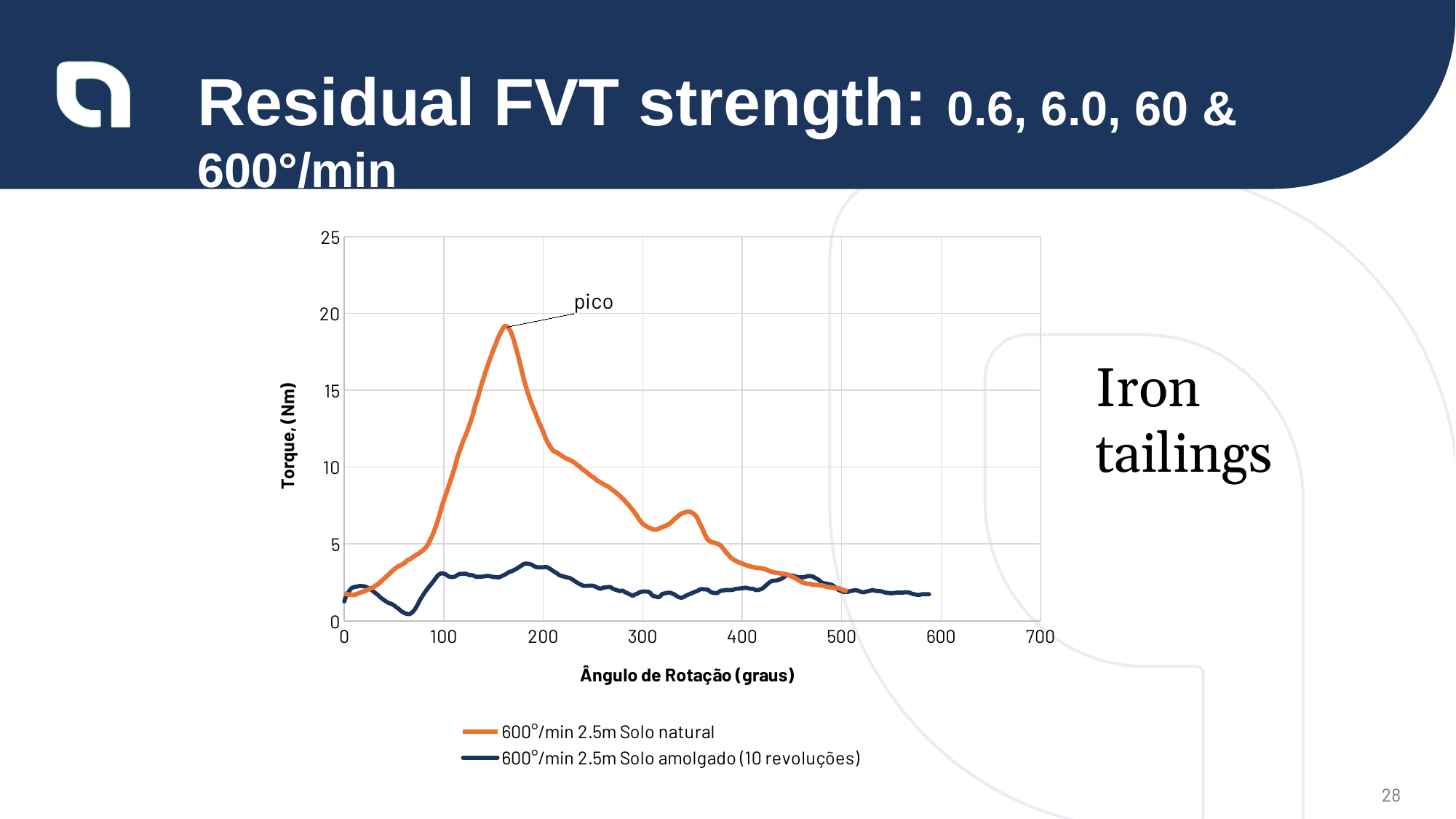

Residual FVT strength: 0.6, 6.0, 60 & 600°/min

### Chart

| Category | 600°/min | 600°/min |
|---|---|---|
Iron tailings
28
Vinculada à produção do minério e ao refugo da mineração e impacta diretamente no processo, segurança, meio ambiente, custo, lucro, e operação,
Exemplos de acidentes
Brumadinho e Marian (casos de barragem)
E em pilhas isso também acontece?
Exemplo de pilhas -> Normativa
Barragem a montante foram proibidas -> alterantiva pilhas NBR 13028:2025, que começa a regulamentar o projeto de pilhas no Brasil.
Qual é a importância das boas práticas -> seguraça, otimizar projeto, etc -> IMERSÃO  BOAS PRÁTICAS DA MECÂNICA DOS REJEITOS